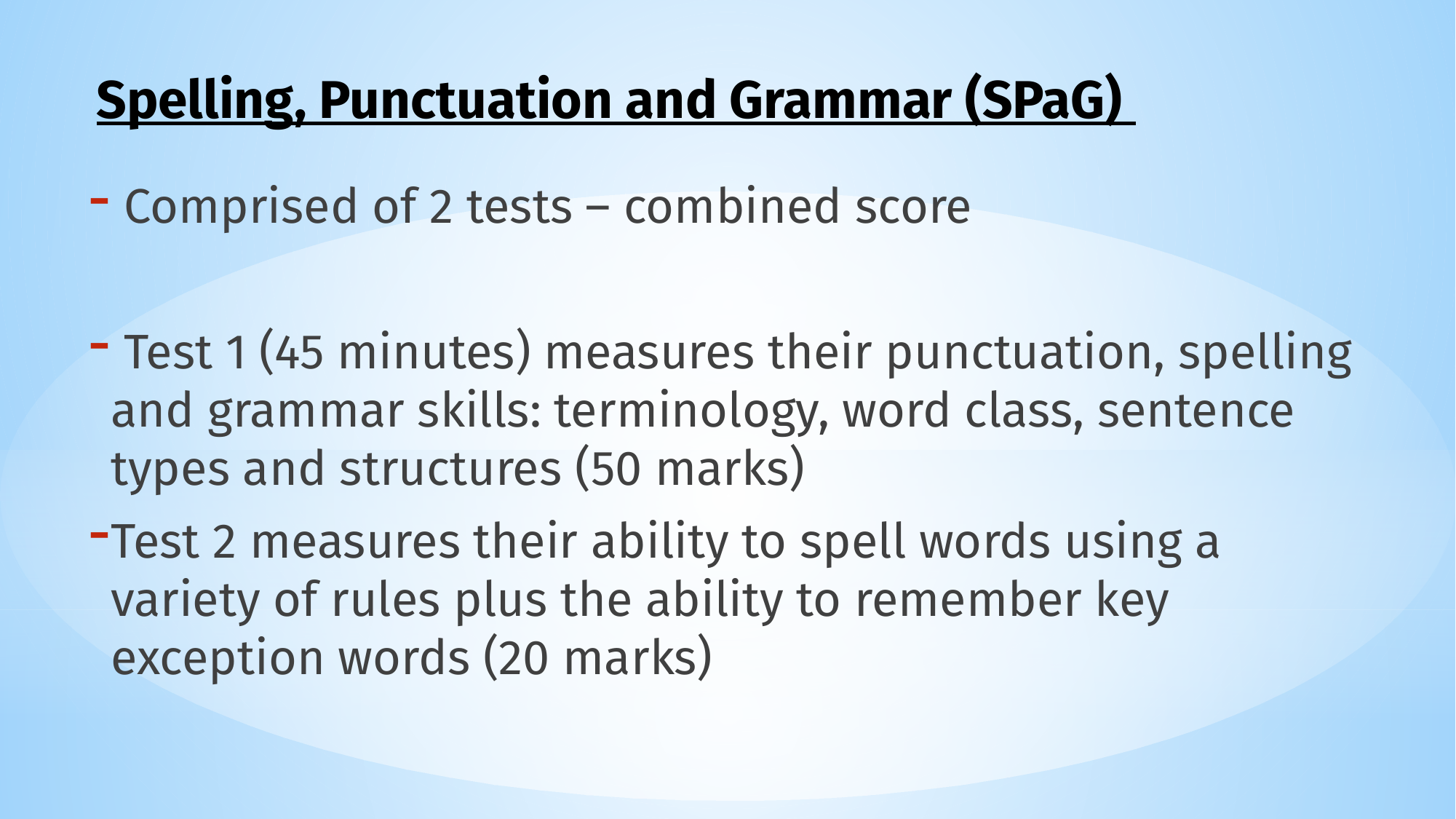

# Spelling, Punctuation and Grammar (SPaG)
 Comprised of 2 tests – combined score

 Test 1 (45 minutes) measures their punctuation, spelling and grammar skills: terminology, word class, sentence types and structures (50 marks)
Test 2 measures their ability to spell words using a variety of rules plus the ability to remember key exception words (20 marks)